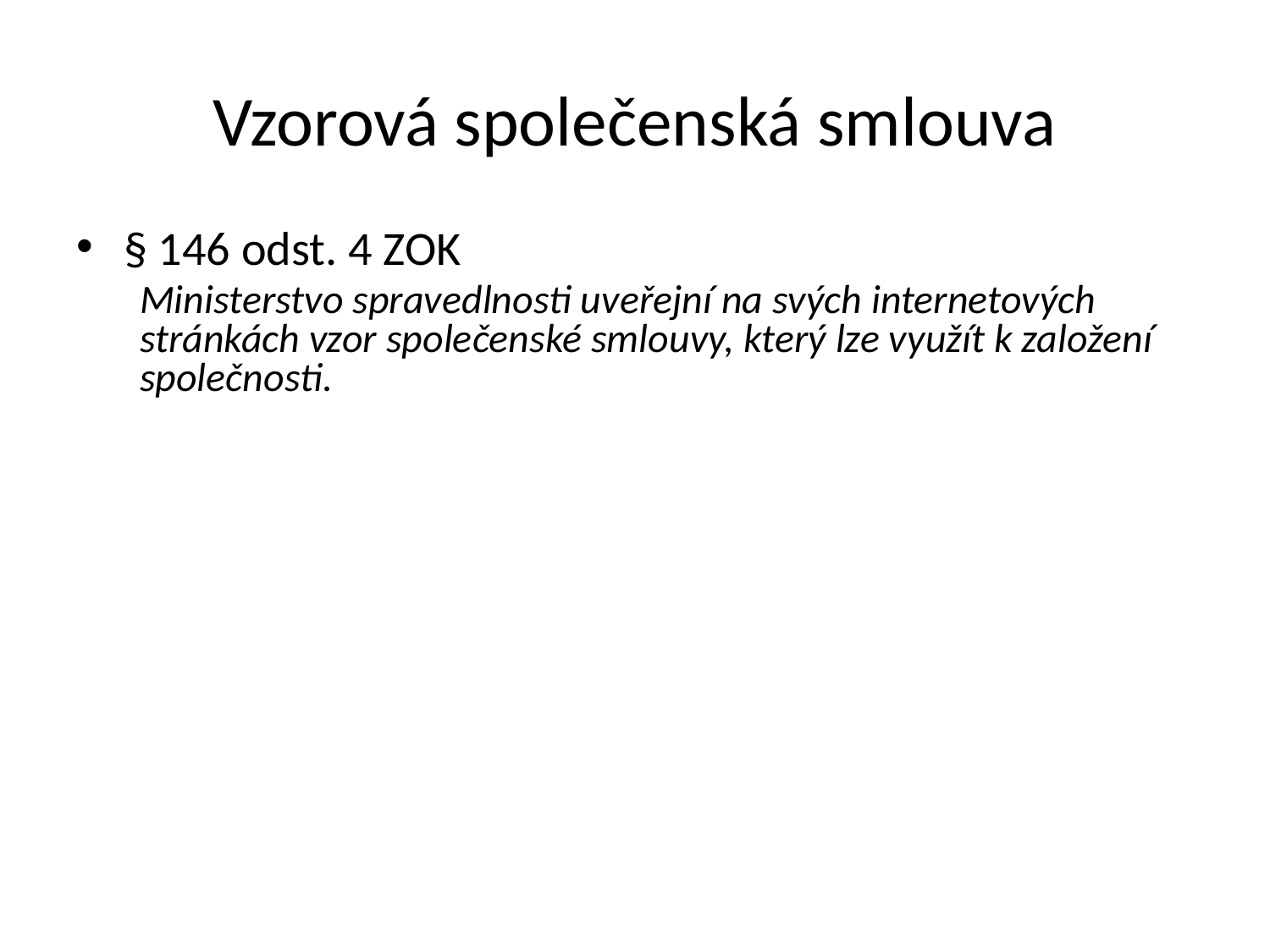

Vzorová společenská smlouva
§ 146 odst. 4 ZOK
Ministerstvo spravedlnosti uveřejní na svých internetových stránkách vzor společenské smlouvy, který lze využít k založení společnosti.